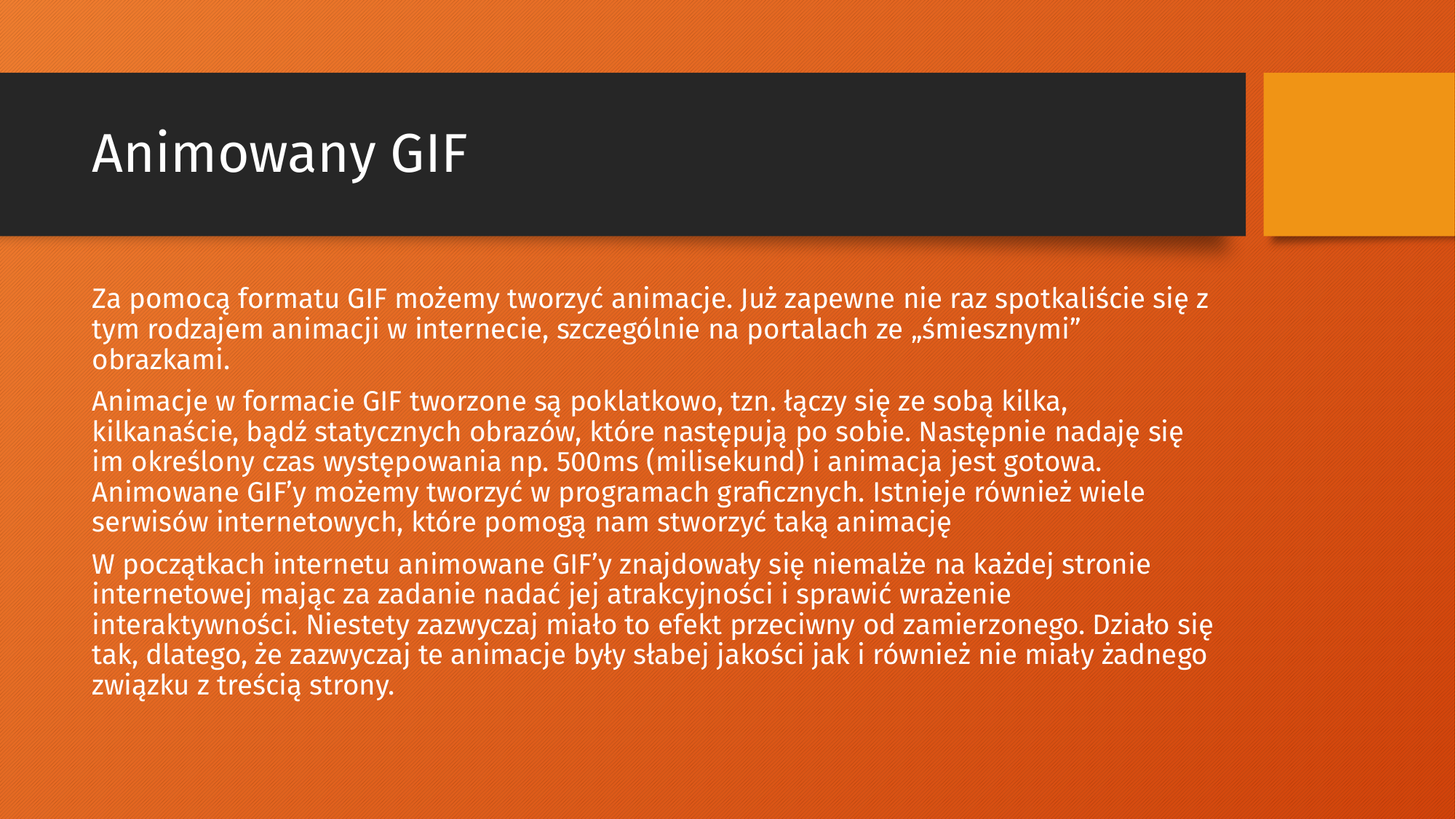

# Animowany GIF
Za pomocą formatu GIF możemy tworzyć animacje. Już zapewne nie raz spotkaliście się z tym rodzajem animacji w internecie, szczególnie na portalach ze „śmiesznymi” obrazkami.
Animacje w formacie GIF tworzone są poklatkowo, tzn. łączy się ze sobą kilka, kilkanaście, bądź statycznych obrazów, które następują po sobie. Następnie nadaję się im określony czas występowania np. 500ms (milisekund) i animacja jest gotowa. Animowane GIF’y możemy tworzyć w programach graficznych. Istnieje również wiele serwisów internetowych, które pomogą nam stworzyć taką animację
W początkach internetu animowane GIF’y znajdowały się niemalże na każdej stronie internetowej mając za zadanie nadać jej atrakcyjności i sprawić wrażenie interaktywności. Niestety zazwyczaj miało to efekt przeciwny od zamierzonego. Działo się tak, dlatego, że zazwyczaj te animacje były słabej jakości jak i również nie miały żadnego związku z treścią strony.